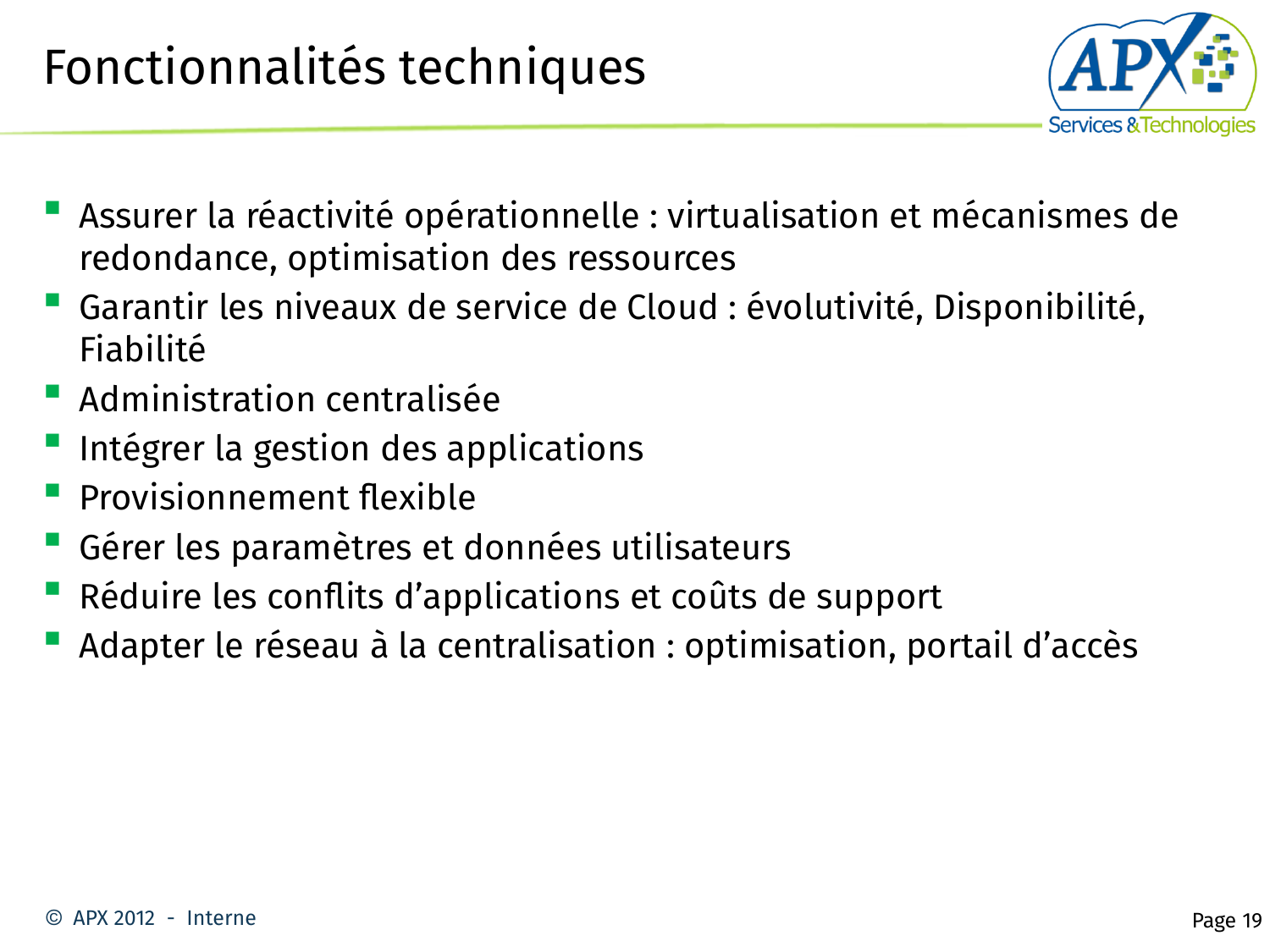

# Fonctionnalités techniques
Assurer la réactivité opérationnelle : virtualisation et mécanismes de redondance, optimisation des ressources
Garantir les niveaux de service de Cloud : évolutivité, Disponibilité, Fiabilité
Administration centralisée
Intégrer la gestion des applications
Provisionnement flexible
Gérer les paramètres et données utilisateurs
Réduire les conflits d’applications et coûts de support
Adapter le réseau à la centralisation : optimisation, portail d’accès